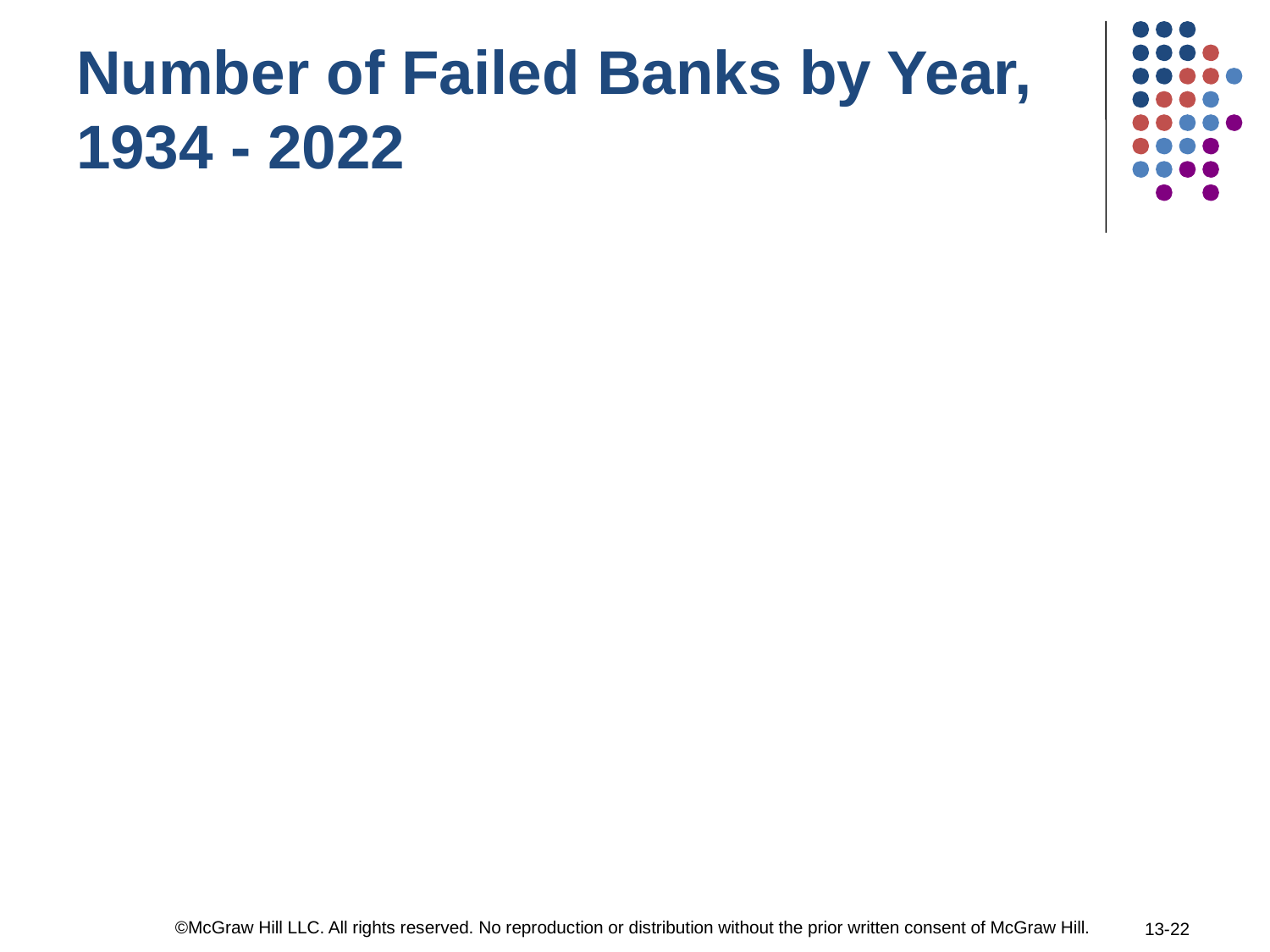

Number of Failed Banks by Year,
1934 - 2022
©McGraw Hill LLC. All rights reserved. No reproduction or distribution without the prior written consent of McGraw Hill.
13-22